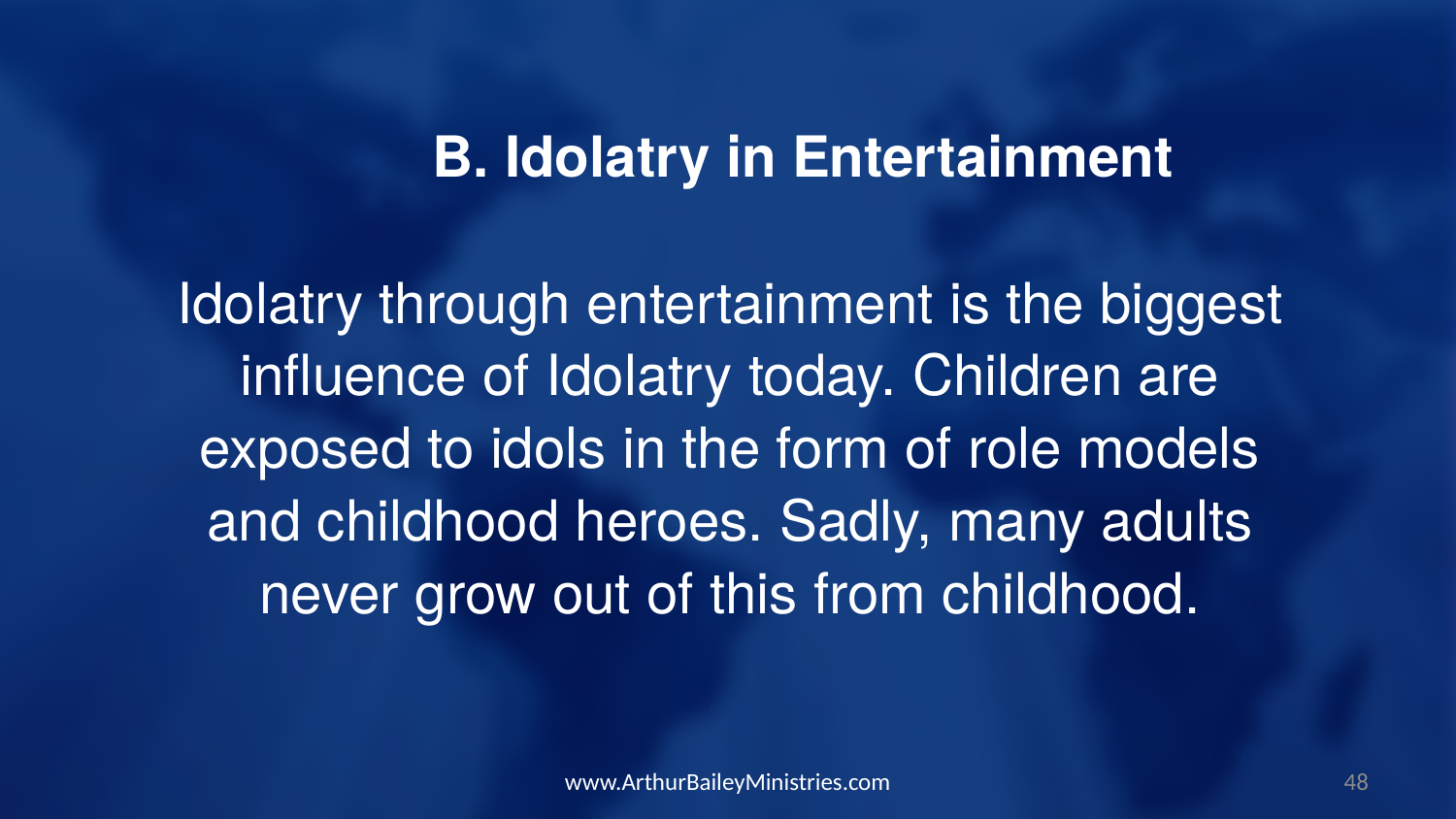

B. Idolatry in Entertainment

Idolatry through entertainment is the biggest influence of Idolatry today. Children are exposed to idols in the form of role models and childhood heroes. Sadly, many adults never grow out of this from childhood.

www.ArthurBaileyMinistries.com
48